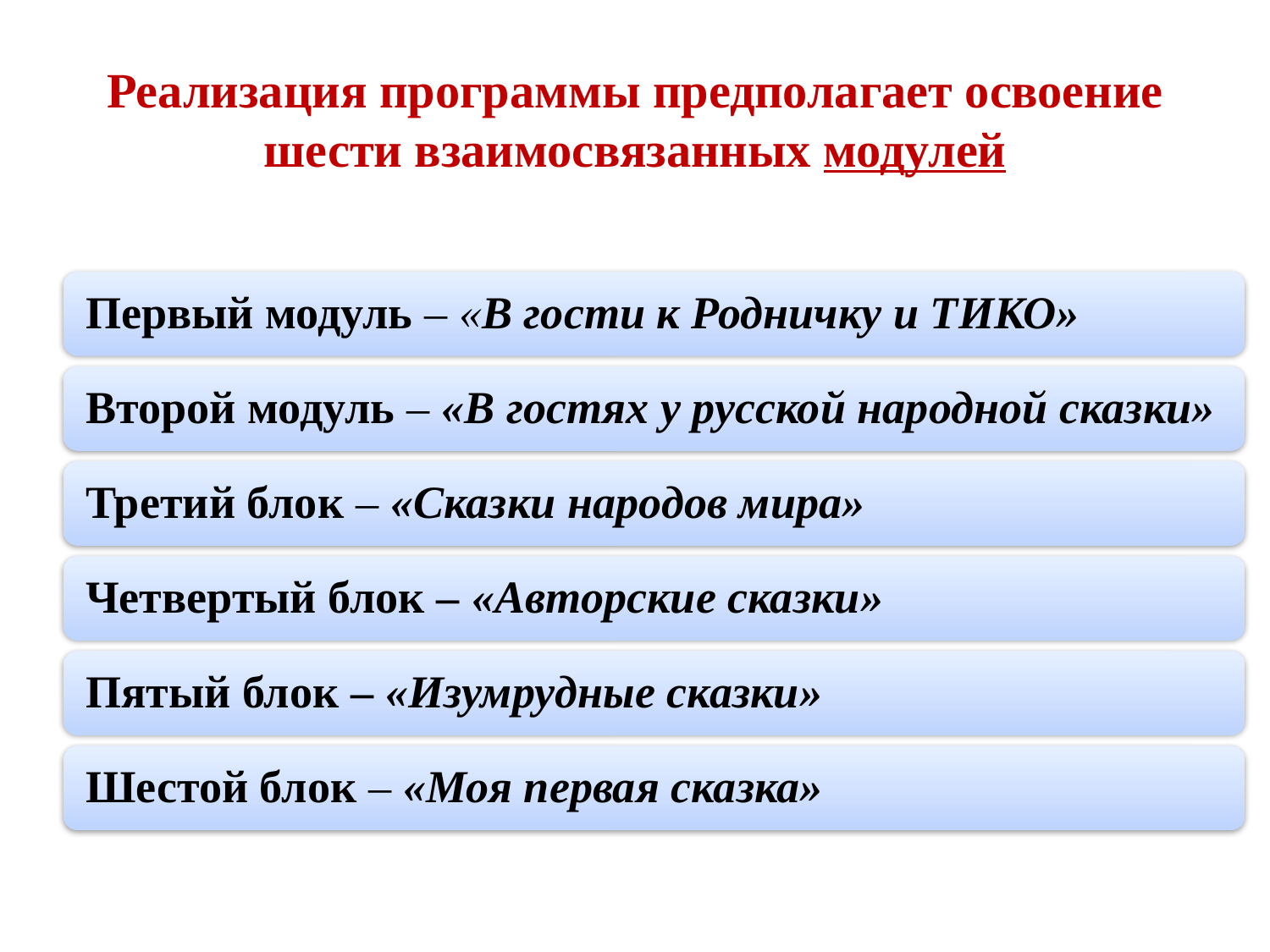

# Реализация программы предполагает освоение шести взаимосвязанных модулей
Первый модуль – «В гости к Родничку и ТИКО»
Второй модуль – «В гостях у русской народной сказки»
Третий блок – «Сказки народов мира»
Четвертый блок – «Авторские сказки»
Пятый блок – «Изумрудные сказки»
Шестой блок – «Моя первая сказка»